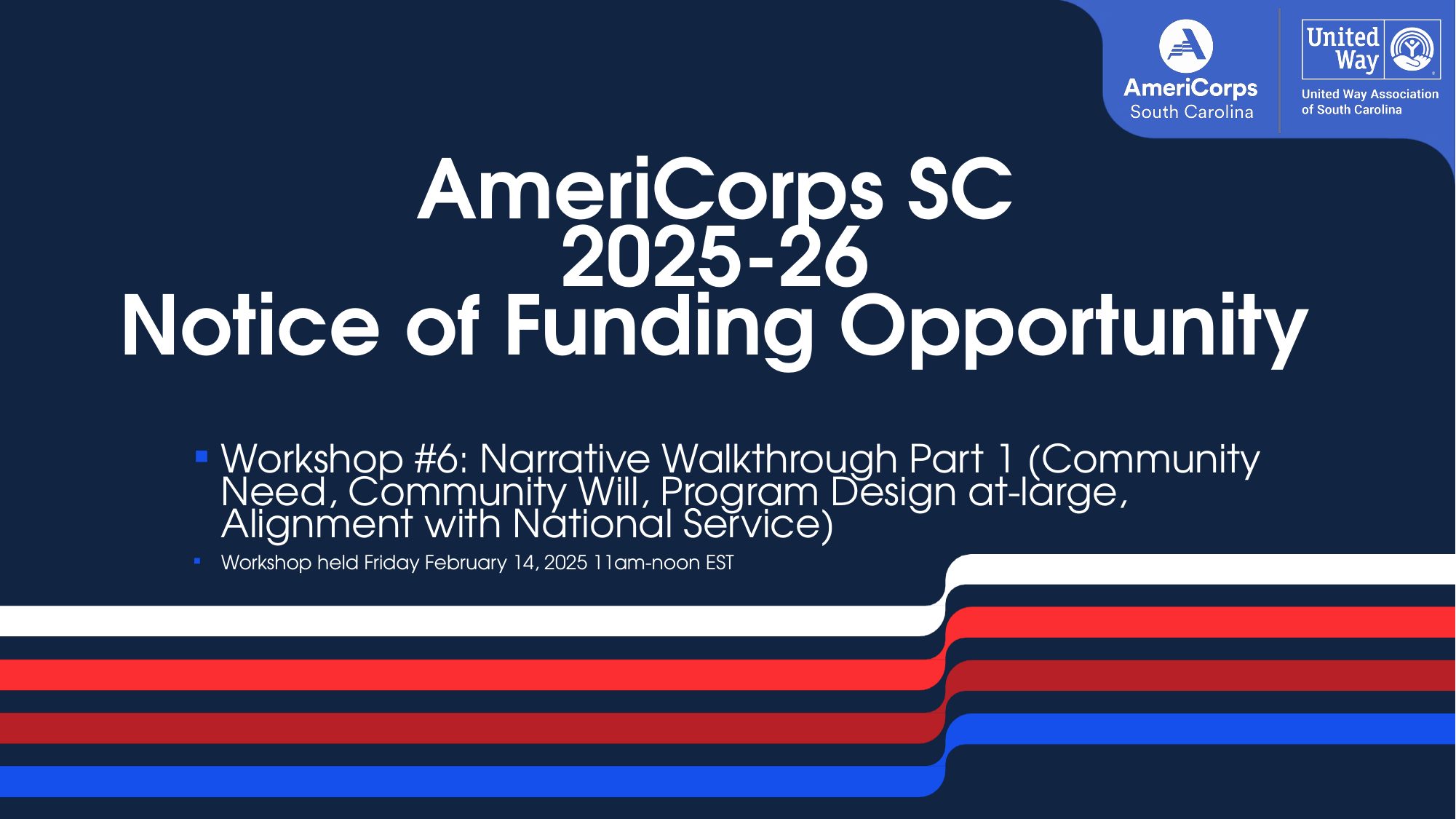

# AmeriCorps SC 2025-26 Notice of Funding Opportunity
Workshop #6: Narrative Walkthrough Part 1 (Community Need, Community Will, Program Design at-large, Alignment with National Service)
Workshop held Friday February 14, 2025 11am-noon EST